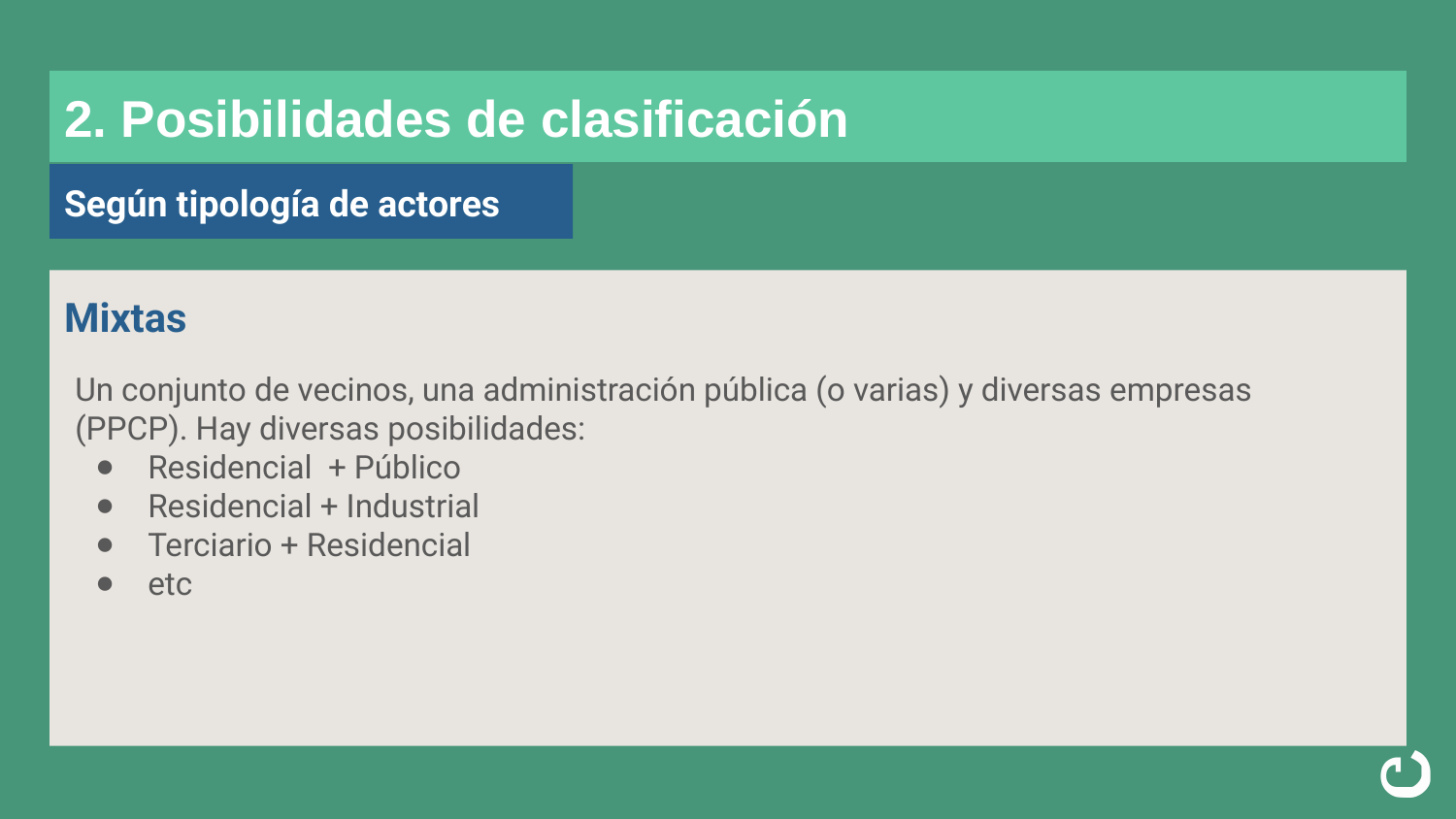

# 2. Posibilidades de clasificación
Según tipología de actores
Mixtas

Un conjunto de vecinos, una administración pública (o varias) y diversas empresas (PPCP). Hay diversas posibilidades:
Residencial  + Público
Residencial + Industrial
Terciario + Residencial
etc